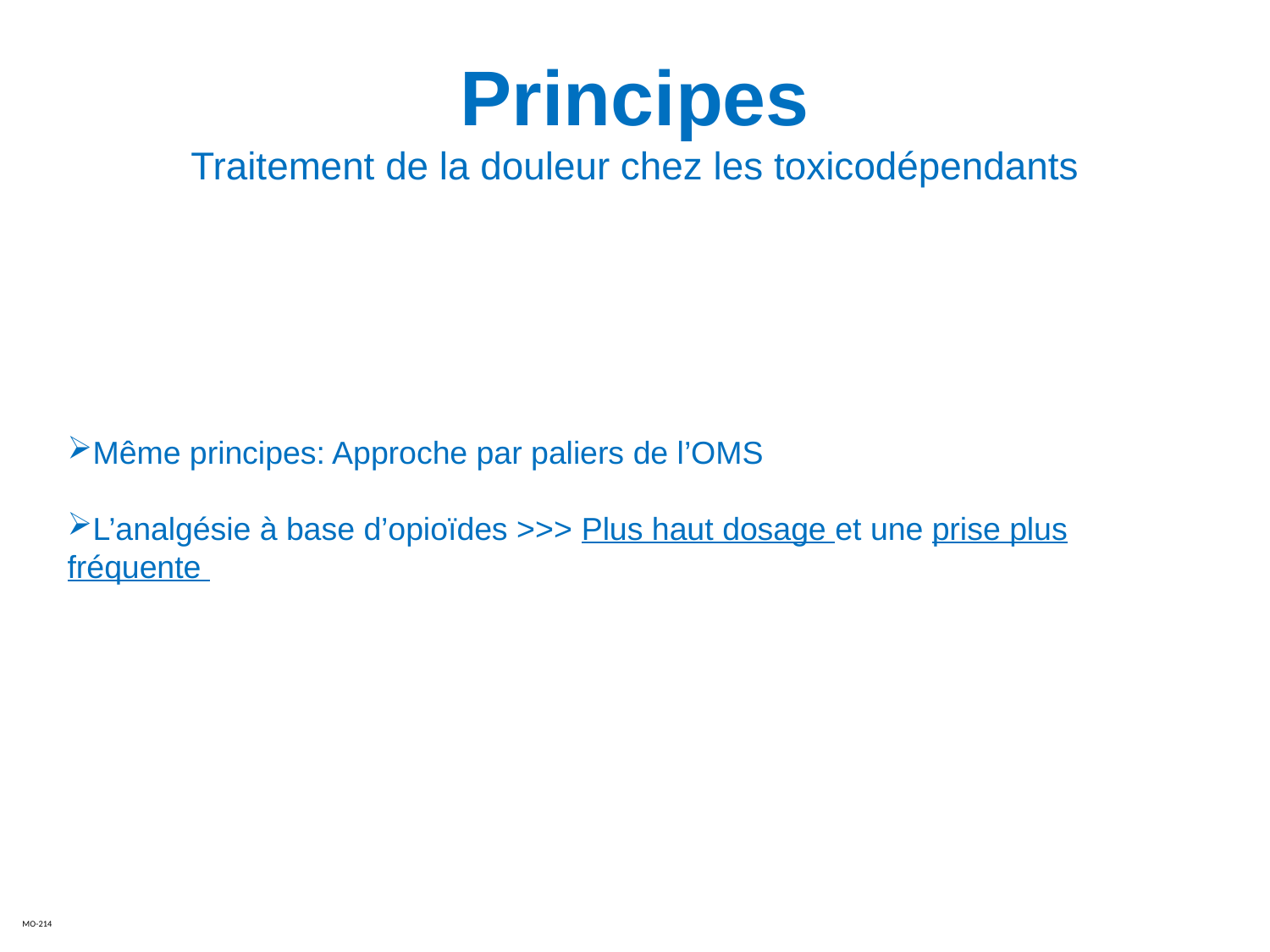

# Principes Traitement de la douleur chez les toxicodépendants
Même principes: Approche par paliers de l’OMS

L’analgésie à base d’opioïdes >>> Plus haut dosage et une prise plus fréquente